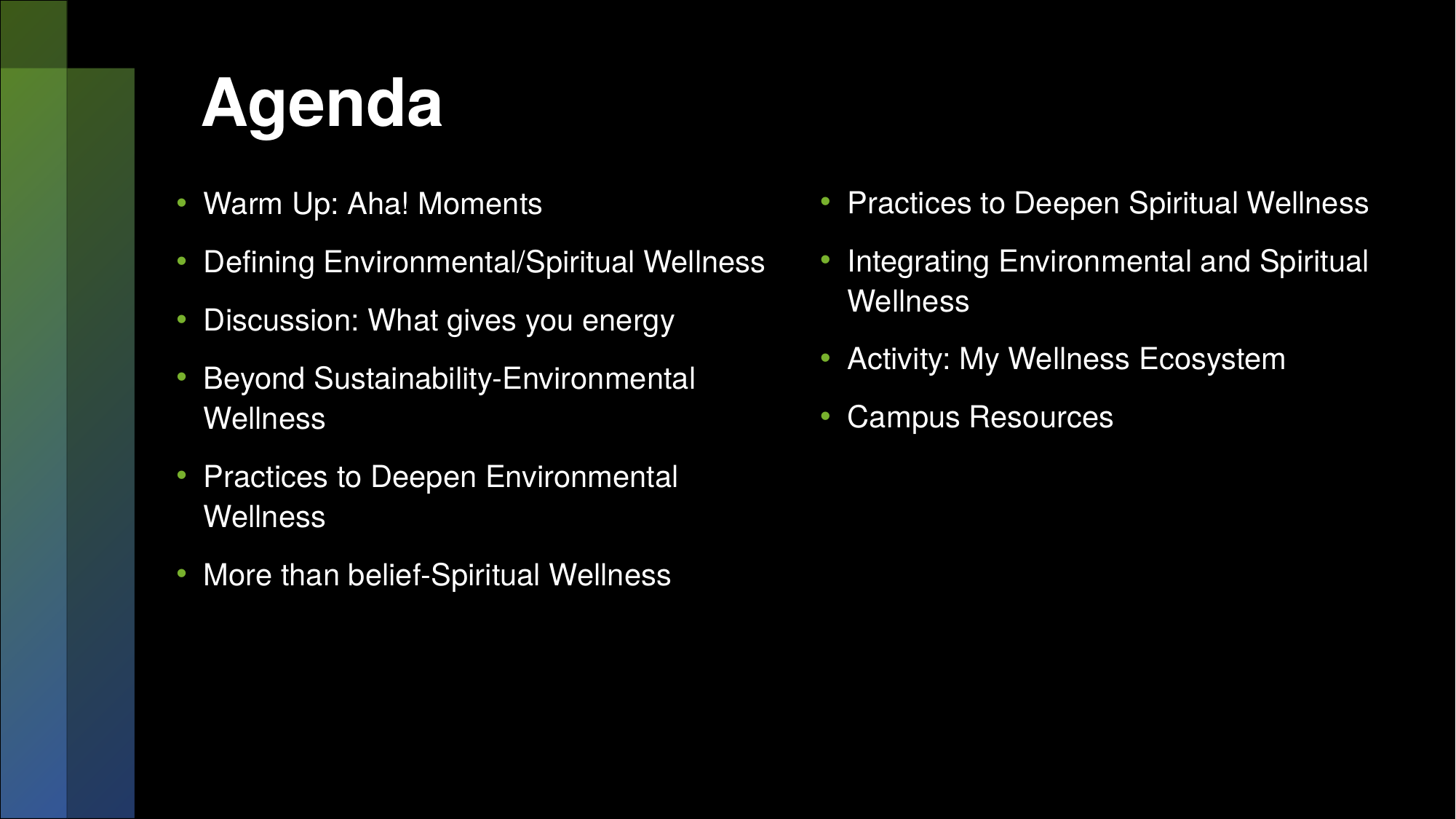

# Agenda
Practices to Deepen Spiritual Wellness
Integrating Environmental and Spiritual Wellness
Activity: My Wellness Ecosystem
Campus Resources

Warm Up: Aha! Moments
Defining Environmental/Spiritual Wellness
Discussion: What gives you energy
Beyond Sustainability-Environmental Wellness
Practices to Deepen Environmental Wellness
More than belief-Spiritual Wellness